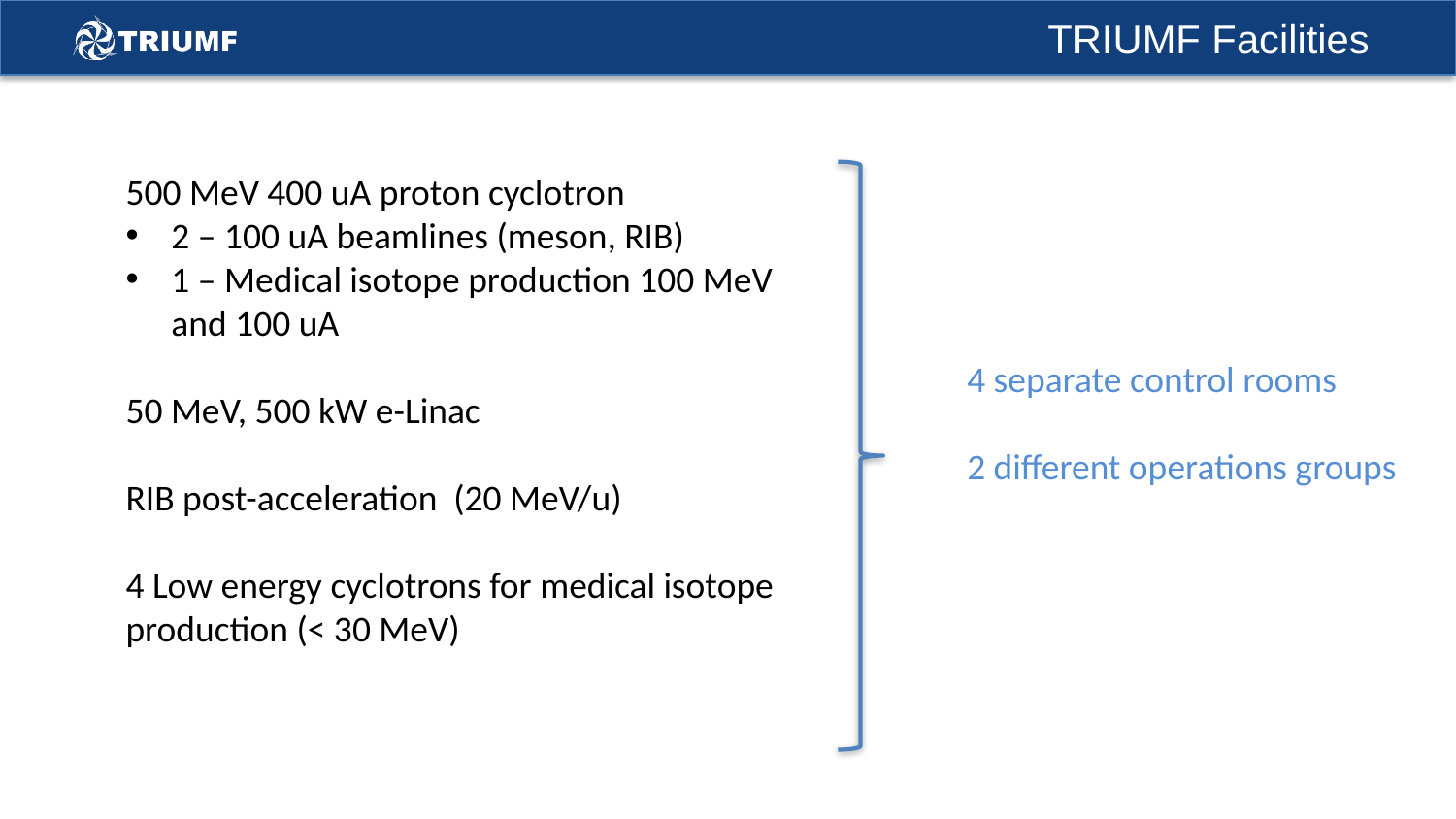

# TRIUMF Facilities
500 MeV 400 uA proton cyclotron
2 – 100 uA beamlines (meson, RIB)
1 – Medical isotope production 100 MeV and 100 uA

50 MeV, 500 kW e-Linac

RIB post-acceleration  (20 MeV/u)

4 Low energy cyclotrons for medical isotope production (< 30 MeV)

4 separate control rooms

2 different operations groups